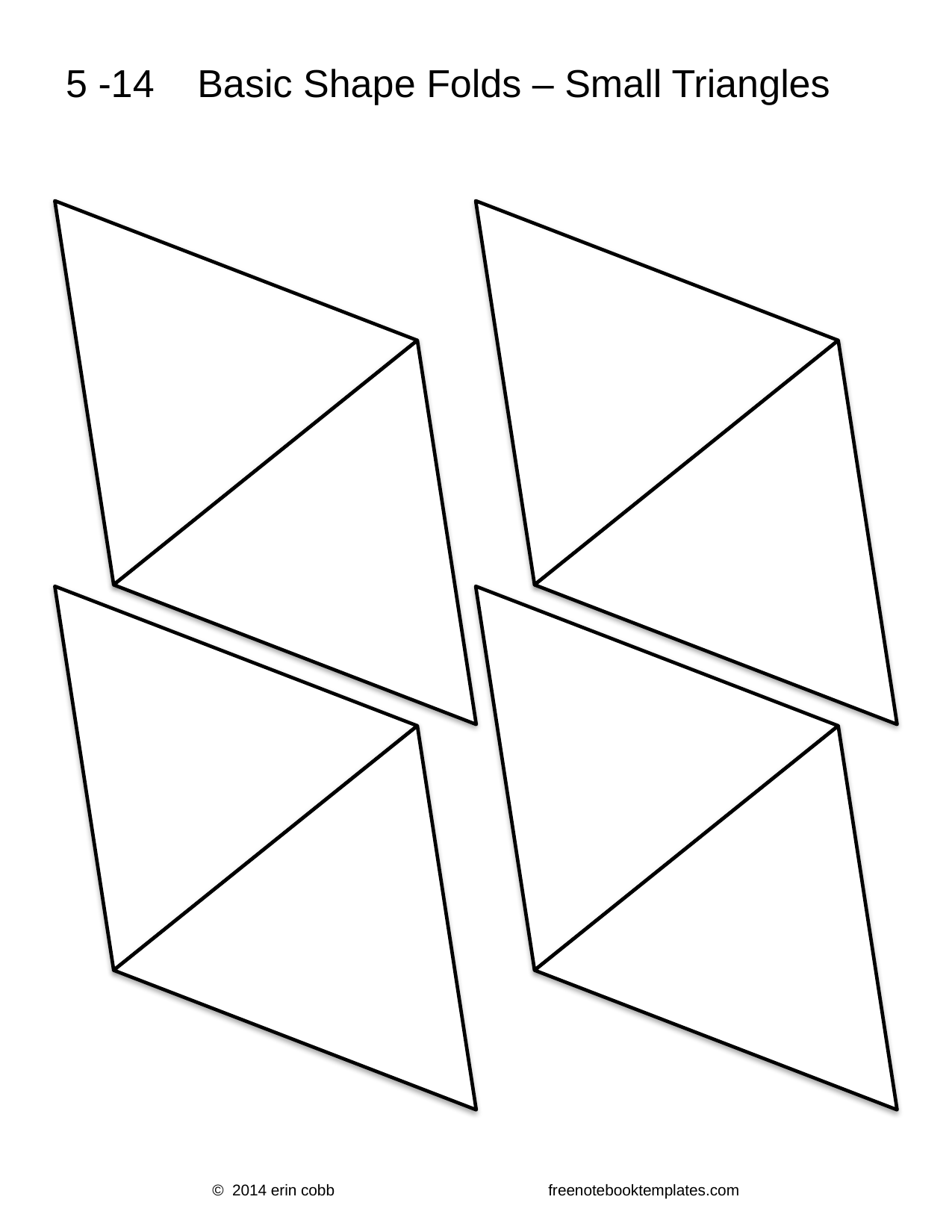

5 -14
Basic Shape Folds – Small Triangles

©  2014 erin cobb		freenotebooktemplates.com